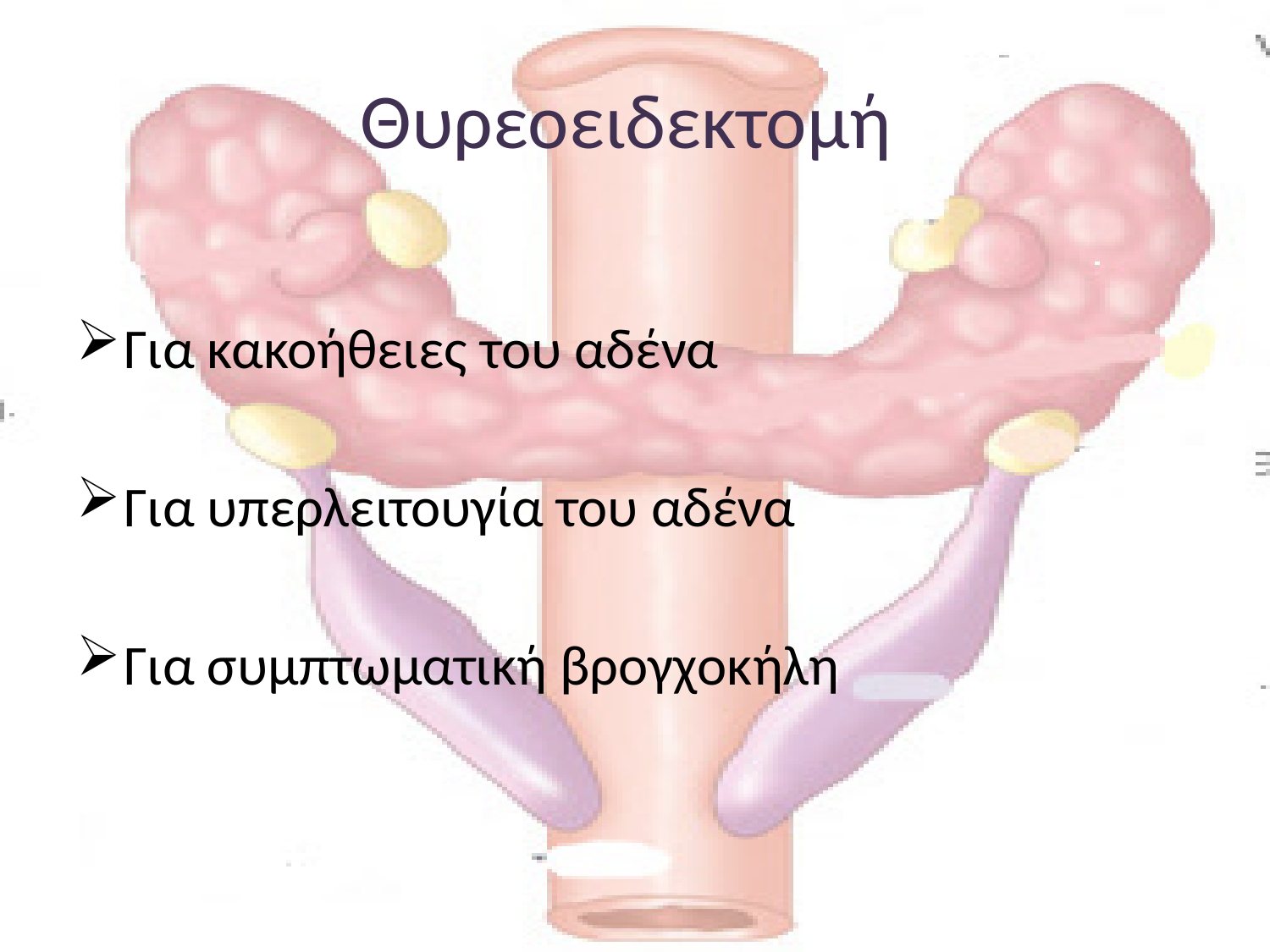

# Θυρεοειδεκτομή
Για κακοήθειες του αδένα

Για υπερλειτουγία του αδένα

Για συμπτωματική βρογχοκήλη